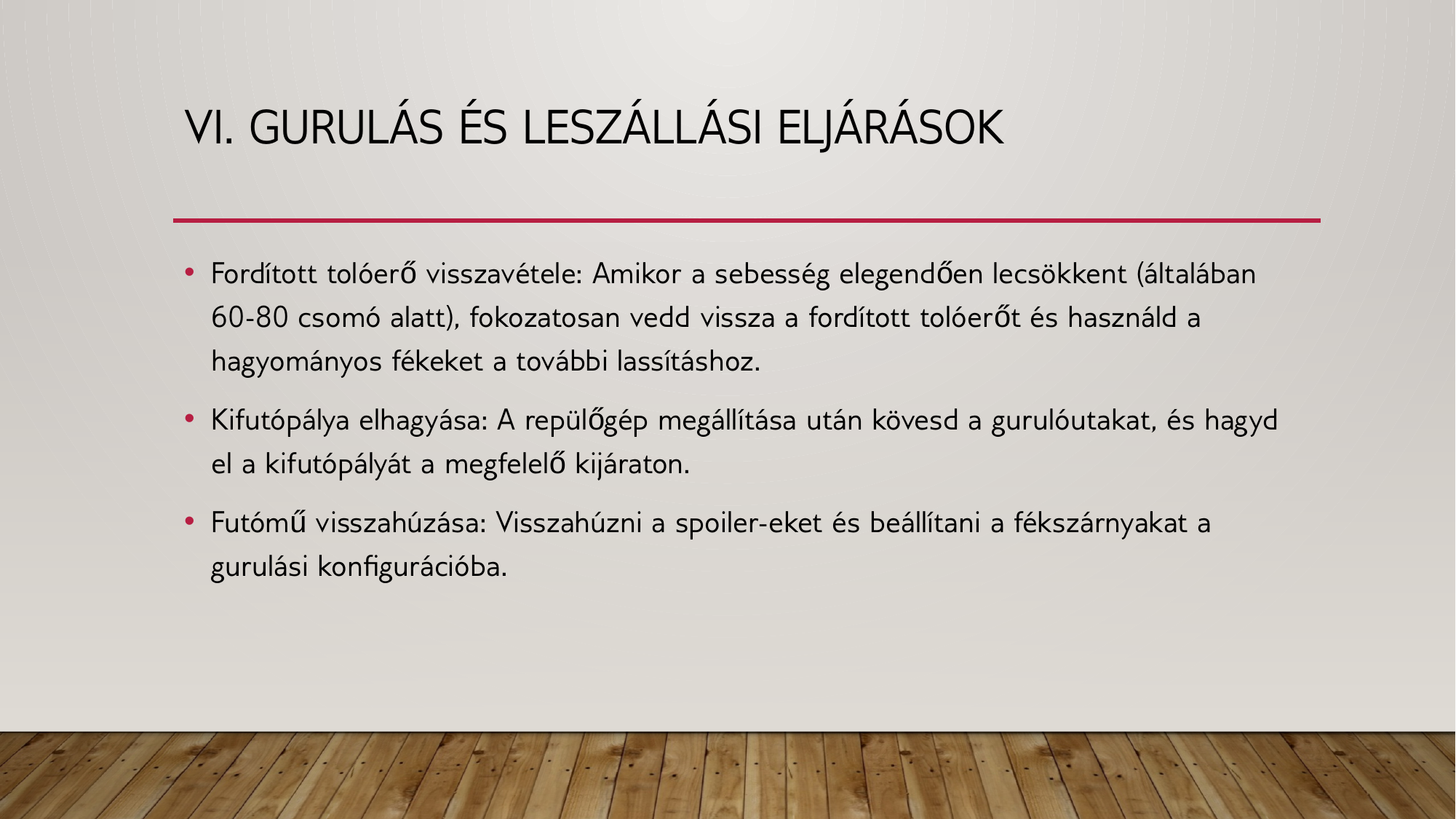

# VI. Gurulás és leszállási eljárások
Fordított tolóerő visszavétele: Amikor a sebesség elegendően lecsökkent (általában 60-80 csomó alatt), fokozatosan vedd vissza a fordított tolóerőt és használd a hagyományos fékeket a további lassításhoz.
Kifutópálya elhagyása: A repülőgép megállítása után kövesd a gurulóutakat, és hagyd el a kifutópályát a megfelelő kijáraton.
Futómű visszahúzása: Visszahúzni a spoiler-eket és beállítani a fékszárnyakat a gurulási konfigurációba.